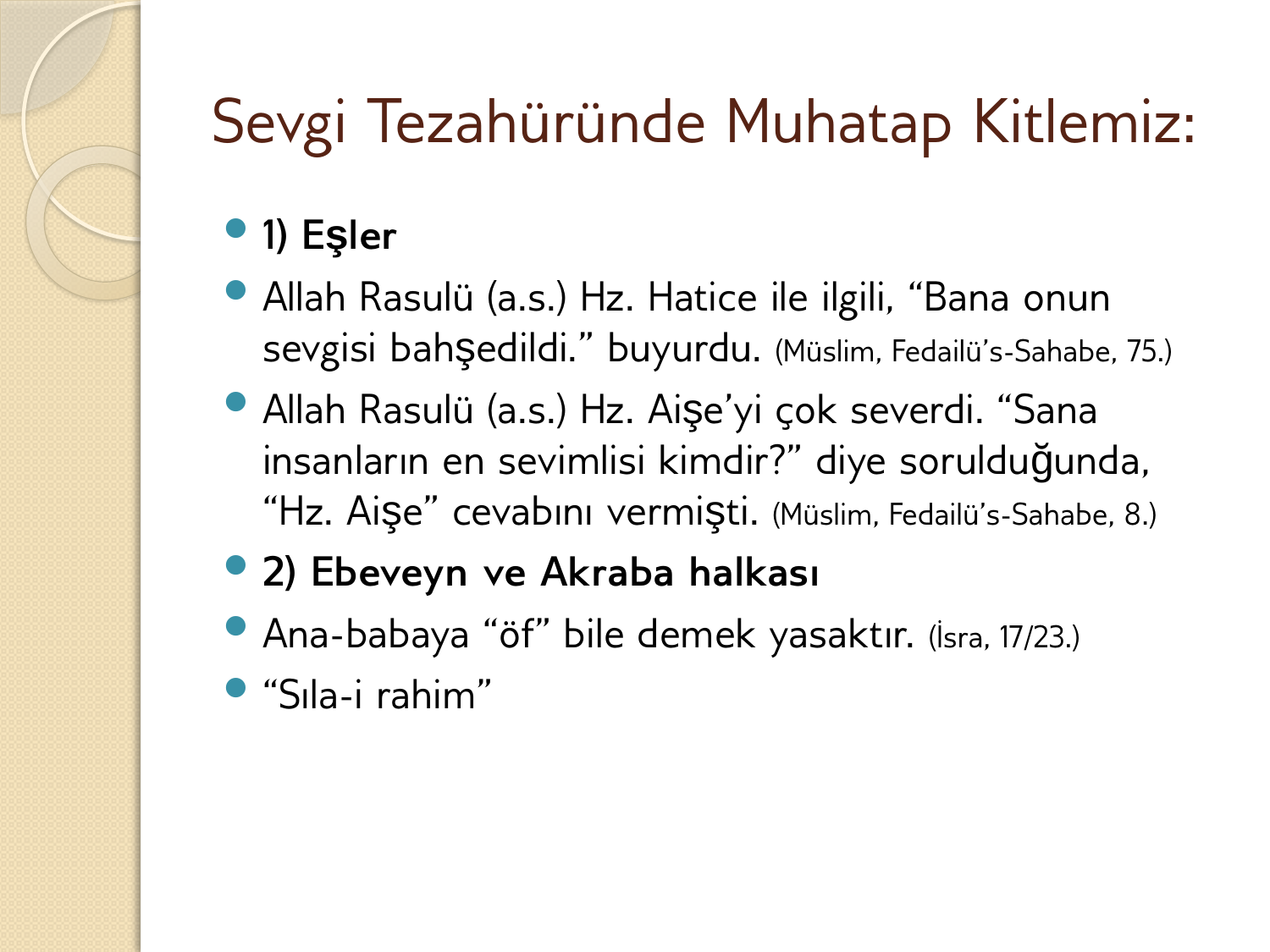

# Sevgi Tezahüründe Muhatap Kitlemiz:
1) Eşler
Allah Rasulü (a.s.) Hz. Hatice ile ilgili, “Bana onun sevgisi bahşedildi.” buyurdu. (Müslim, Fedailü’s-Sahabe, 75.)
Allah Rasulü (a.s.) Hz. Aişe’yi çok severdi. “Sana insanların en sevimlisi kimdir?” diye sorulduğunda, “Hz. Aişe” cevabını vermişti. (Müslim, Fedailü’s-Sahabe, 8.)
2) Ebeveyn ve Akraba halkası
Ana-babaya “öf” bile demek yasaktır. (İsra, 17/23.)
“Sıla-i rahim”